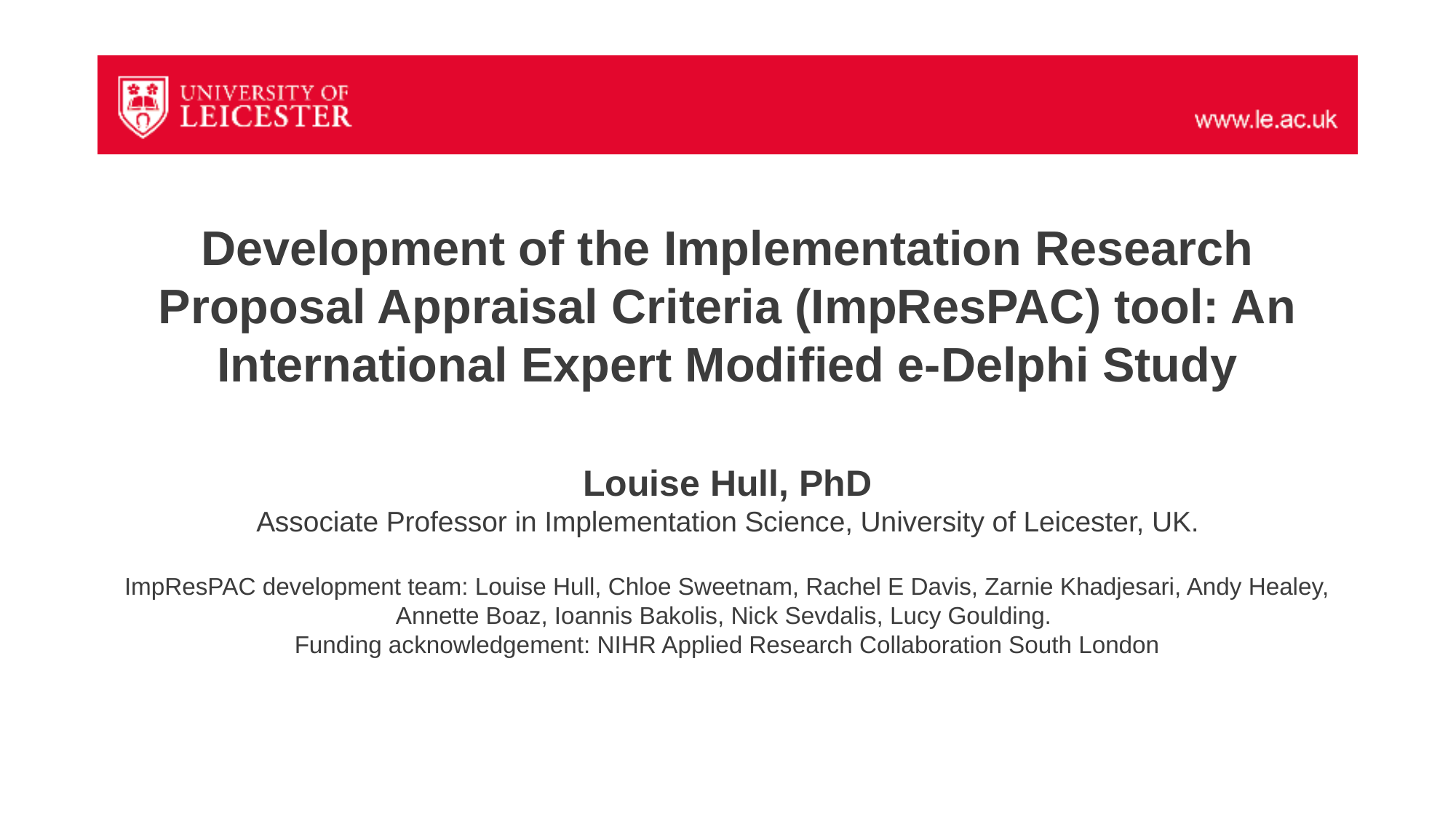

# Development of the Implementation Research Proposal Appraisal Criteria (ImpResPAC) tool: An International Expert Modified e-Delphi Study Louise Hull, PhD Associate Professor in Implementation Science, University of Leicester, UK. ImpResPAC development team: Louise Hull, Chloe Sweetnam, Rachel E Davis, Zarnie Khadjesari, Andy Healey, Annette Boaz, Ioannis Bakolis, Nick Sevdalis, Lucy Goulding. Funding acknowledgement: NIHR Applied Research Collaboration South London